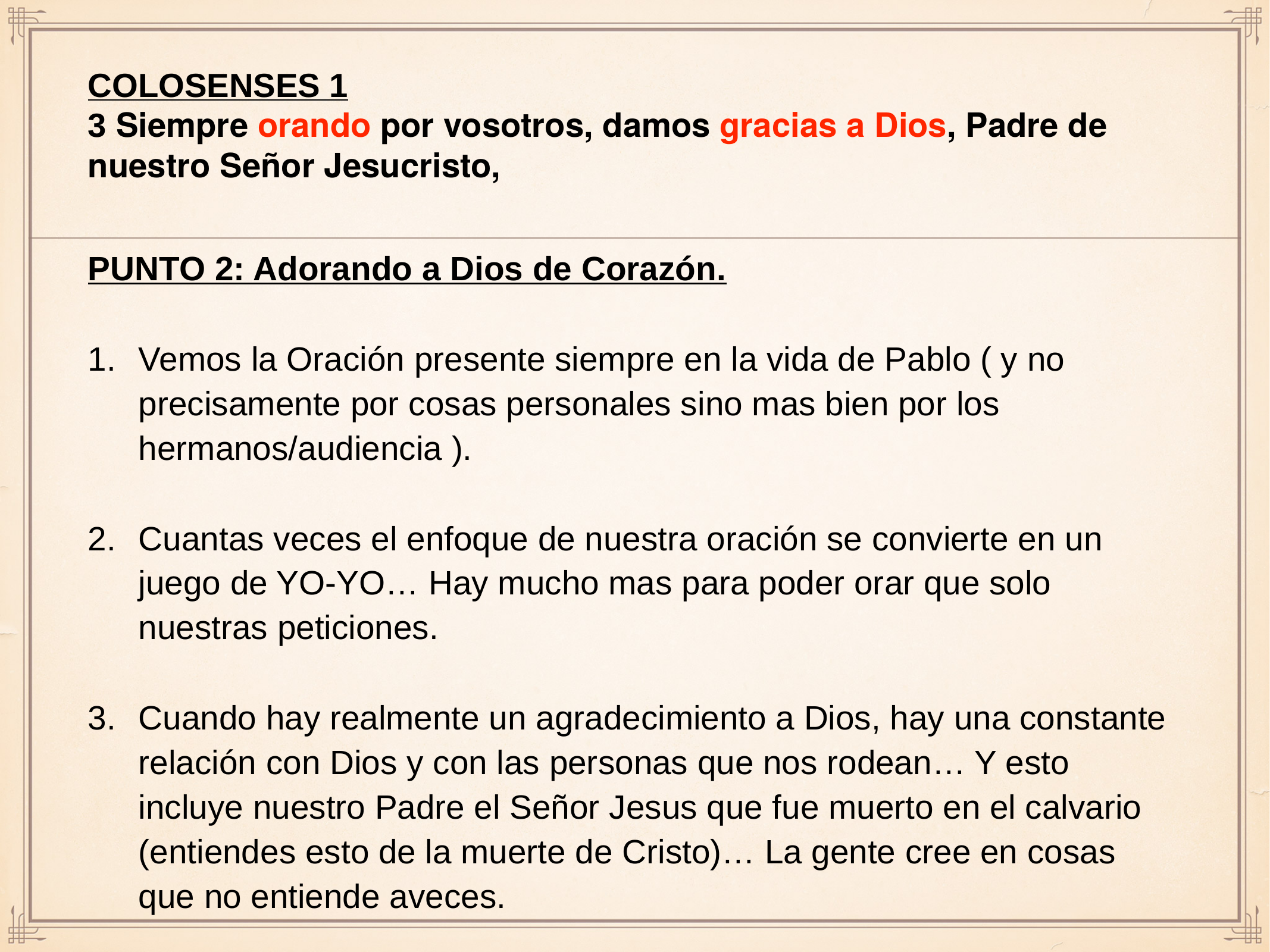

# COLOSENSES 1
3 Siempre orando por vosotros, damos gracias a Dios, Padre de nuestro Señor Jesucristo,
PUNTO 2: Adorando a Dios de Corazón.
Vemos la Oración presente siempre en la vida de Pablo ( y no precisamente por cosas personales sino mas bien por los hermanos/audiencia ).
Cuantas veces el enfoque de nuestra oración se convierte en un juego de YO-YO… Hay mucho mas para poder orar que solo nuestras peticiones.
Cuando hay realmente un agradecimiento a Dios, hay una constante relación con Dios y con las personas que nos rodean… Y esto incluye nuestro Padre el Señor Jesus que fue muerto en el calvario (entiendes esto de la muerte de Cristo)… La gente cree en cosas que no entiende aveces.